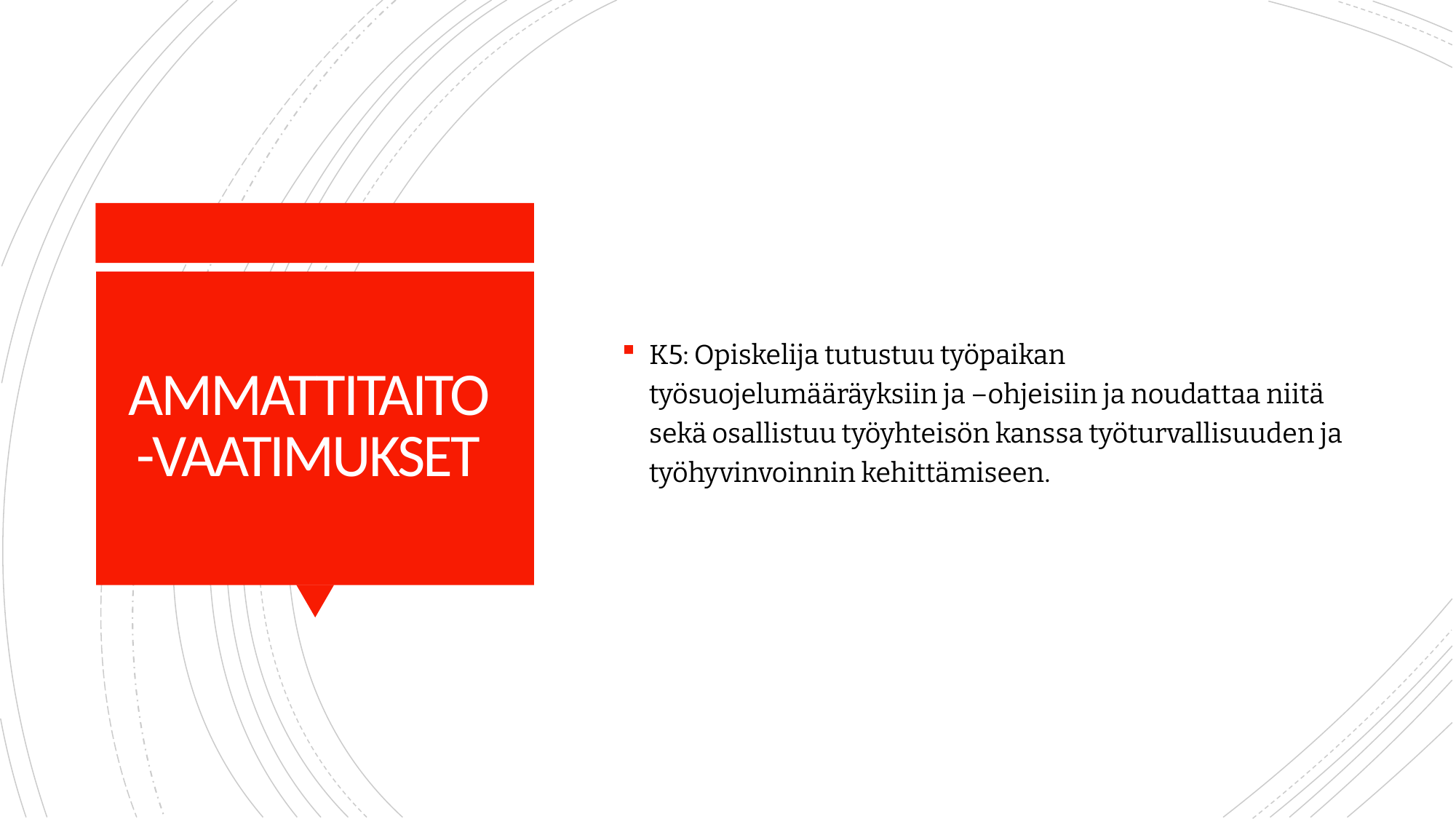

K5: Opiskelija tutustuu työpaikan työsuojelumääräyksiin ja –ohjeisiin ja noudattaa niitä sekä osallistuu työyhteisön kanssa työturvallisuuden ja työhyvinvoinnin kehittämiseen.
# AMMATTITAITO-VAATIMUKSET